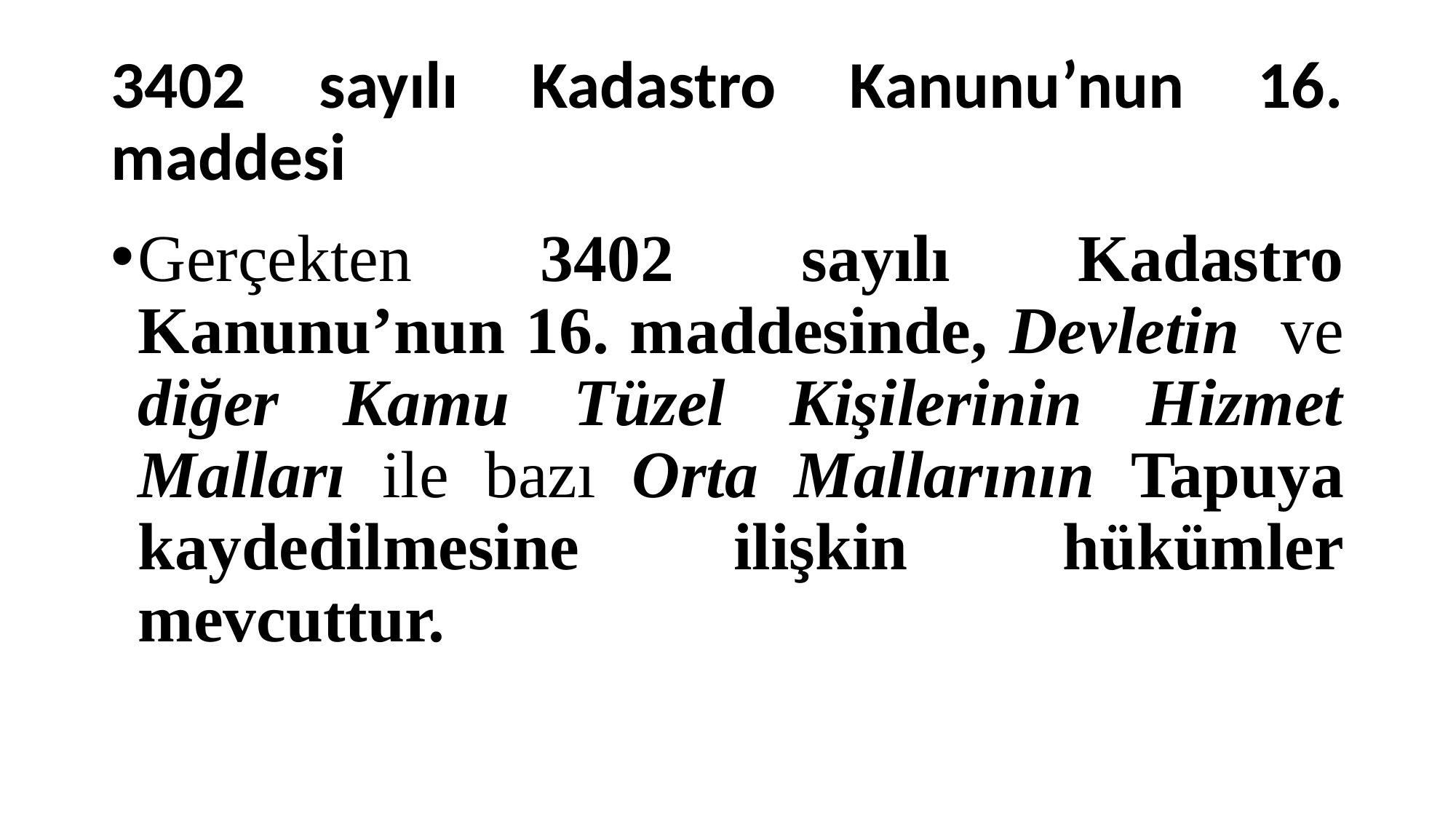

# 3402 sayılı Kadastro Kanunu’nun 16. maddesi
Gerçekten 3402 sayılı Kadastro Kanunu’nun 16. maddesinde, Devletin  ve diğer Kamu Tüzel Kişilerinin Hizmet Malları ile bazı Orta Mallarının Tapuya kaydedilmesine ilişkin hükümler mevcuttur.